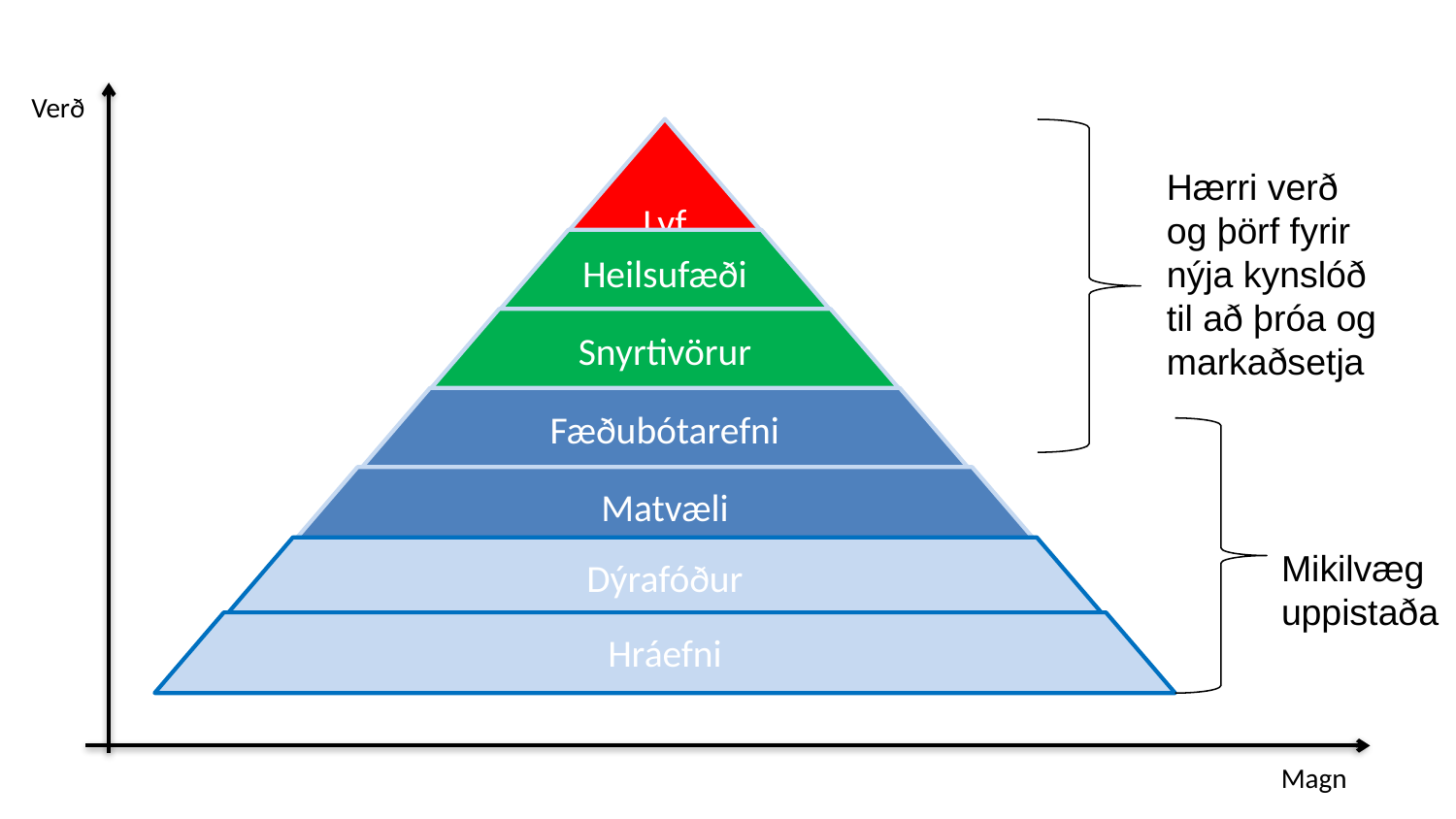

Verð

Lyf
Heilsufæði
Snyrtivörur
Fæðubótarefni
Matvæli
Dýrafóður
Hráefni

Hærri verð og þörf fyrir nýja kynslóð til að þróa og markaðsetja

Mikilvæg uppistaða
Magn